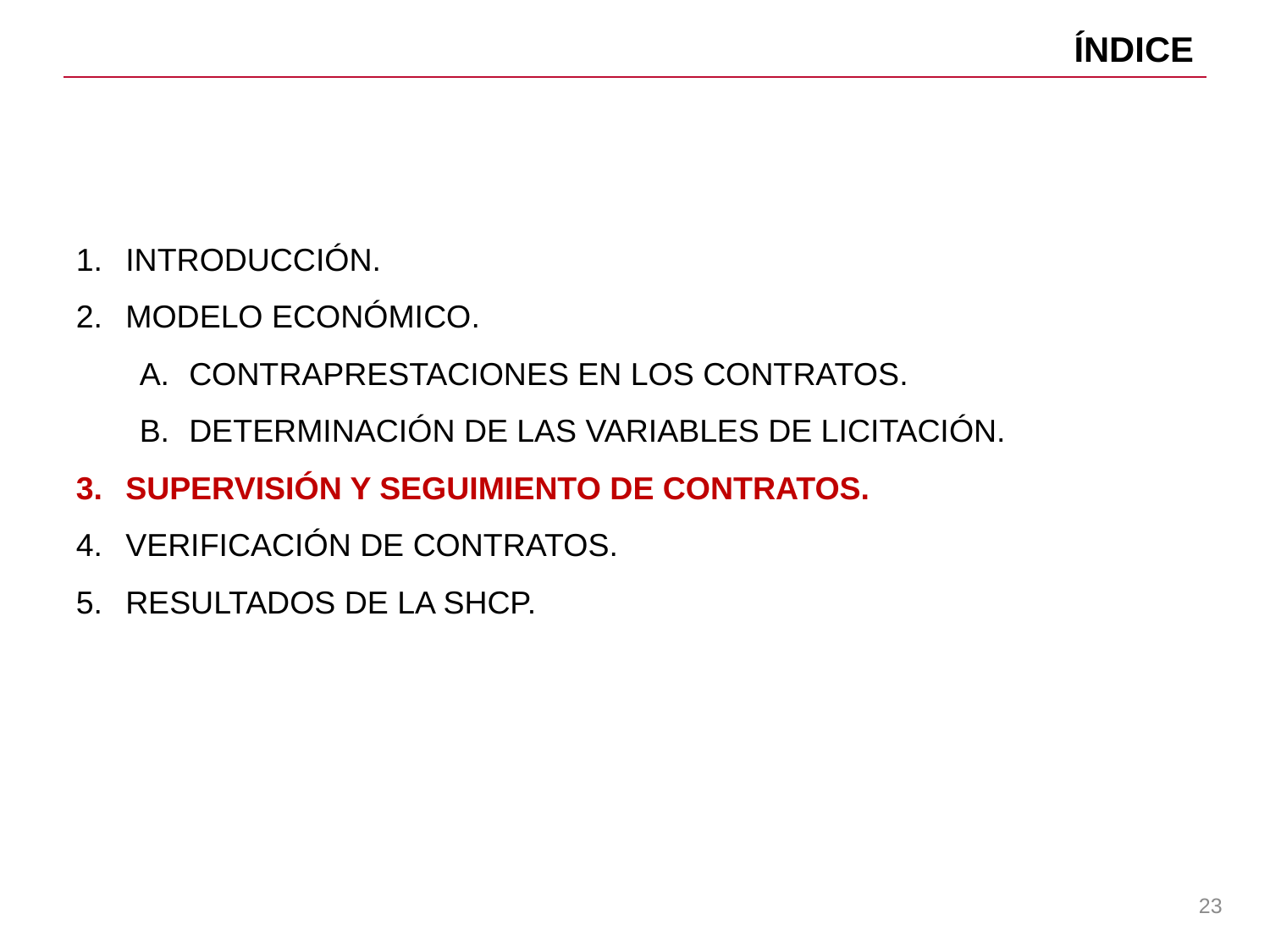

Índice
Introducción.
Modelo económico.
Contraprestaciones en los Contratos.
Determinación de las Variables de licitación.
Supervisión y seguimiento de Contratos.
Verificación de Contratos.
Resultados de la SHCP.
23